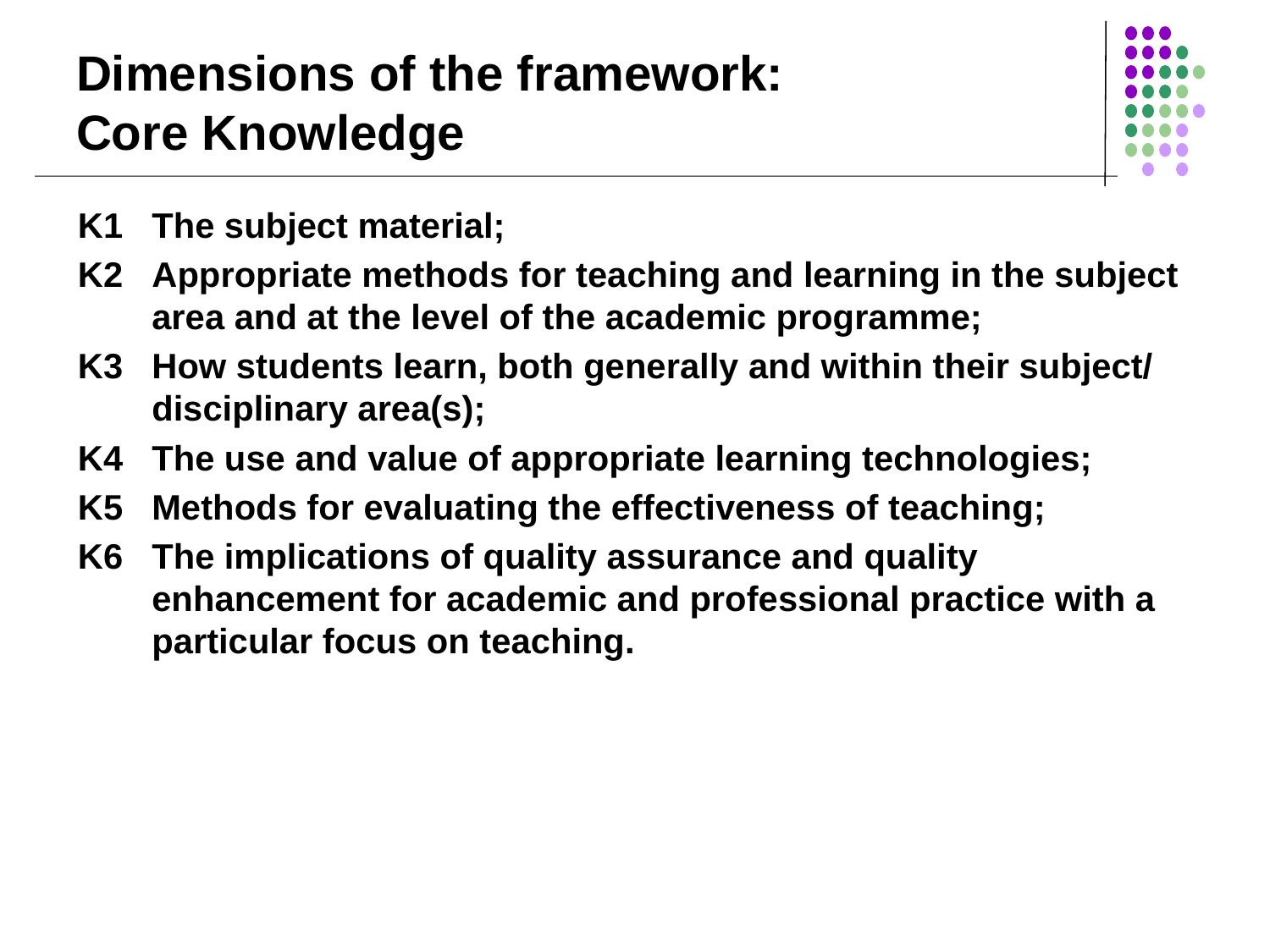

# Dimensions of the framework: Core Knowledge
K1 	The subject material;
K2 	Appropriate methods for teaching and learning in the subject area and at the level of the academic programme;
K3 	How students learn, both generally and within their subject/ disciplinary area(s);
K4 	The use and value of appropriate learning technologies;
K5 	Methods for evaluating the effectiveness of teaching;
K6 	The implications of quality assurance and quality enhancement for academic and professional practice with a particular focus on teaching.